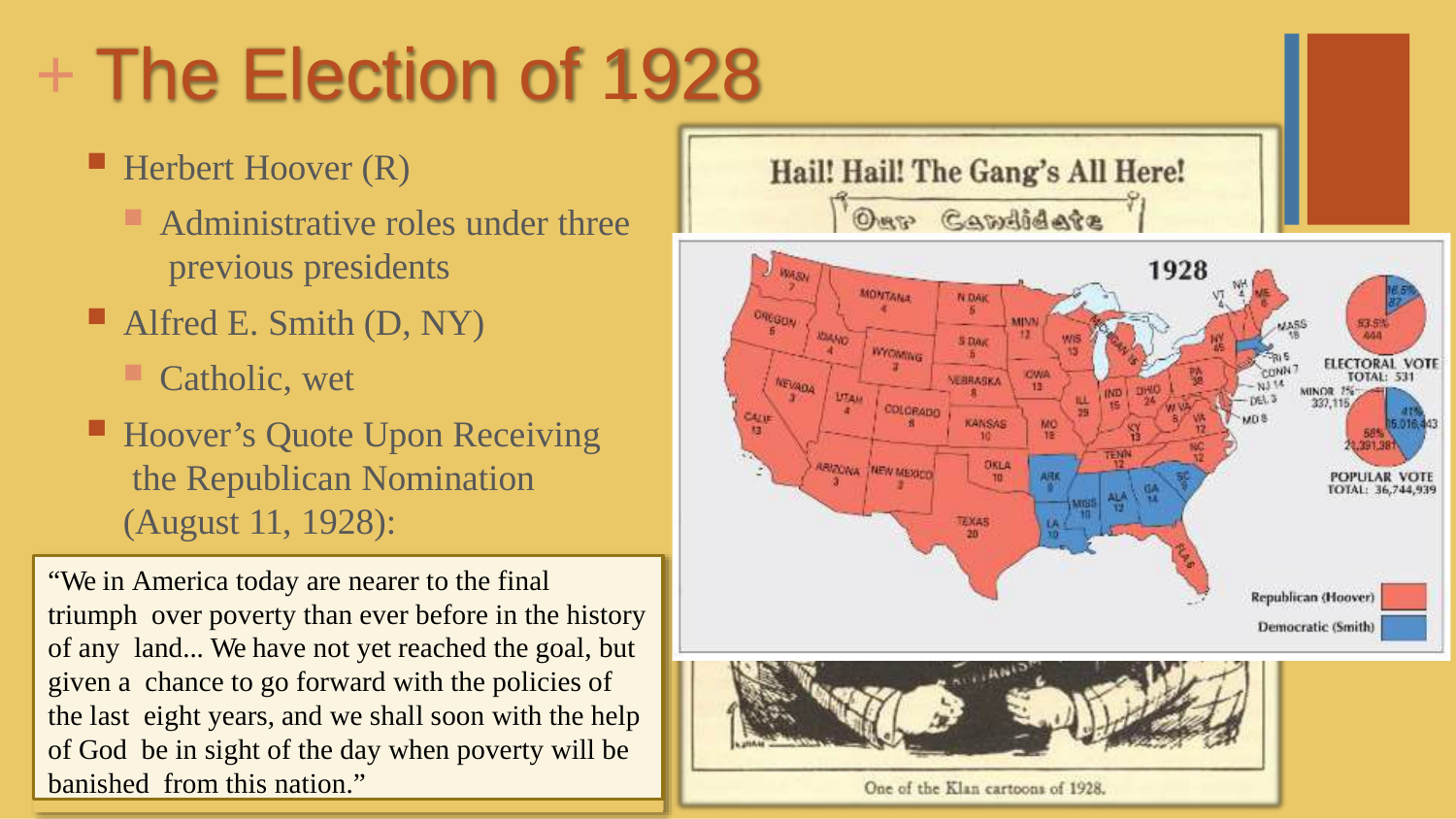

# + The Election of 1928

Herbert Hoover (R)
Administrative roles under three  previous presidents
Alfred E. Smith (D, NY)
Catholic, wet
Hoover’s Quote Upon Receiving  the Republican Nomination  (August 11, 1928):

“We in America today are nearer to the final triumph  over poverty than ever before in the history of any  land... We have not yet reached the goal, but given a  chance to go forward with the policies of the last  eight years, and we shall soon with the help of God  be in sight of the day when poverty will be banished  from this nation.”